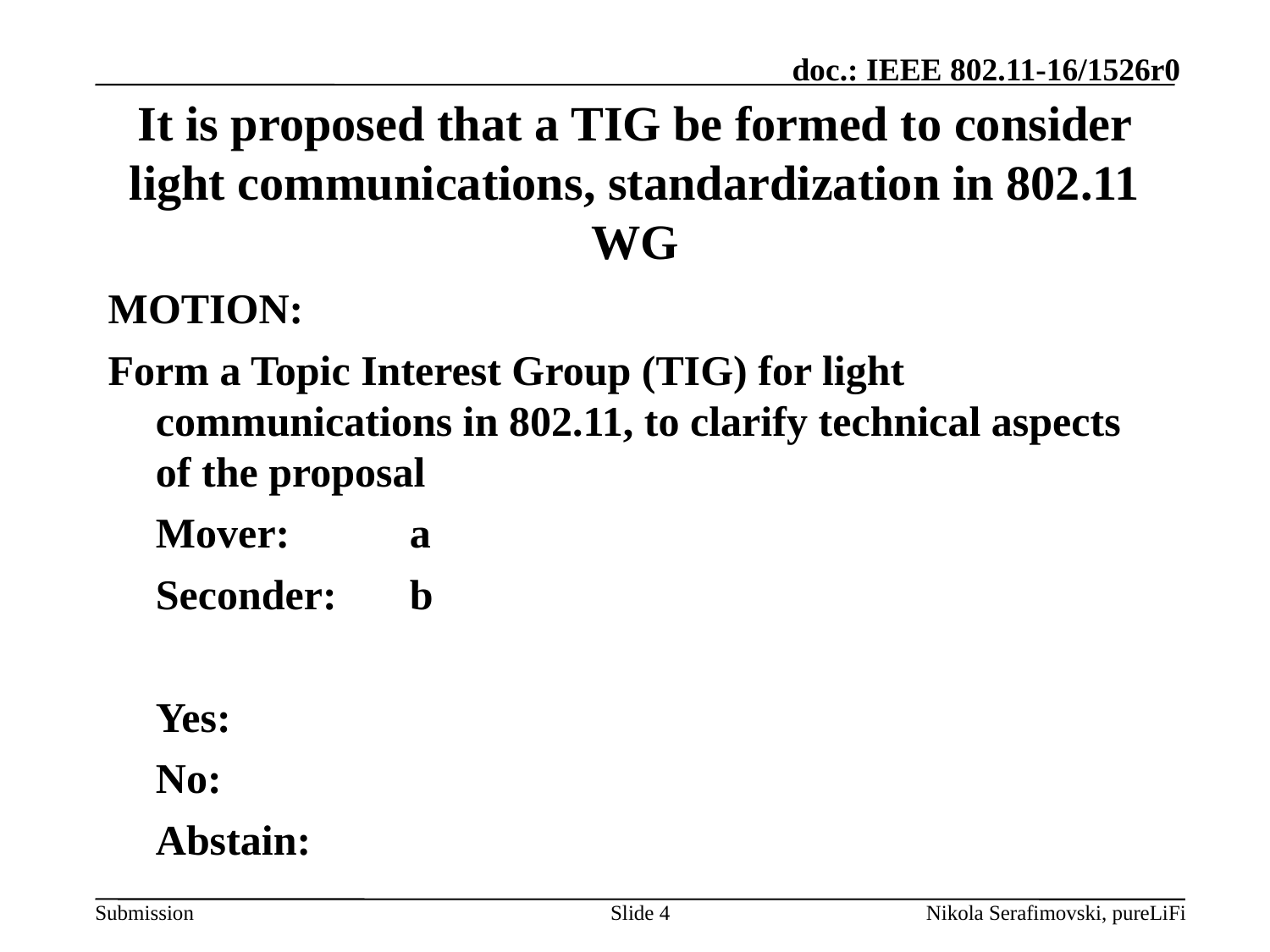

# It is proposed that a TIG be formed to consider light communications, standardization in 802.11 WG
MOTION:
Form a Topic Interest Group (TIG) for light communications in 802.11, to clarify technical aspects of the proposal
	Mover:	a
	Seconder: 	b

	Yes:
	No:
	Abstain:
Slide 4
Nikola Serafimovski, pureLiFi